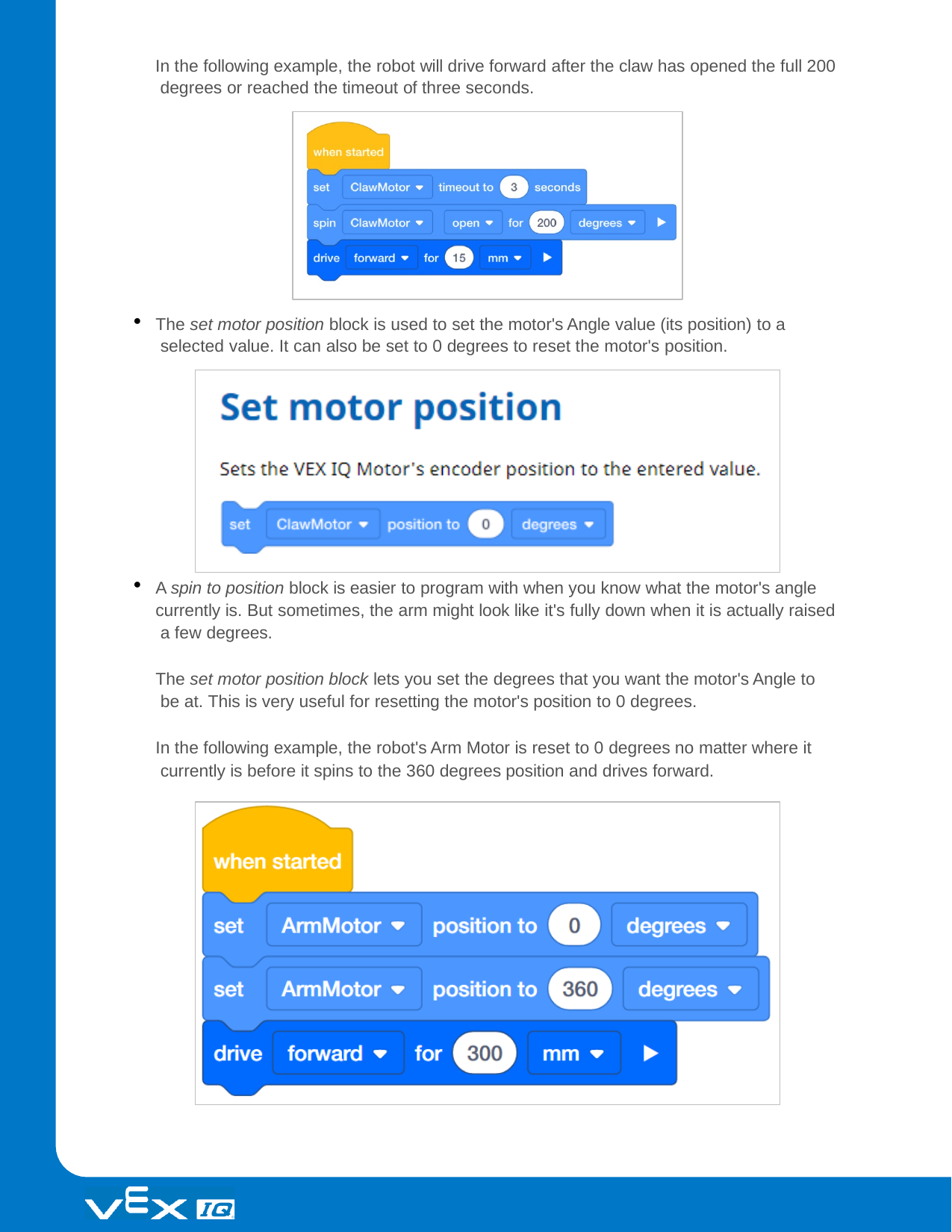

In the following example, the robot will drive forward after the claw has opened the full 200  degrees or reached the timeout of three seconds.

The set motor position block is used to set the motor's Angle value (its position) to a  selected value. It can also be set to 0 degrees to reset the motor's position.

A spin to position block is easier to program with when you know what the motor's angle  currently is. But sometimes, the arm might look like it's fully down when it is actually raised  a few degrees.

The set motor position block lets you set the degrees that you want the motor's Angle to  be at. This is very useful for resetting the motor's position to 0 degrees.

In the following example, the robot's Arm Motor is reset to 0 degrees no matter where it  currently is before it spins to the 360 degrees position and drives forward.